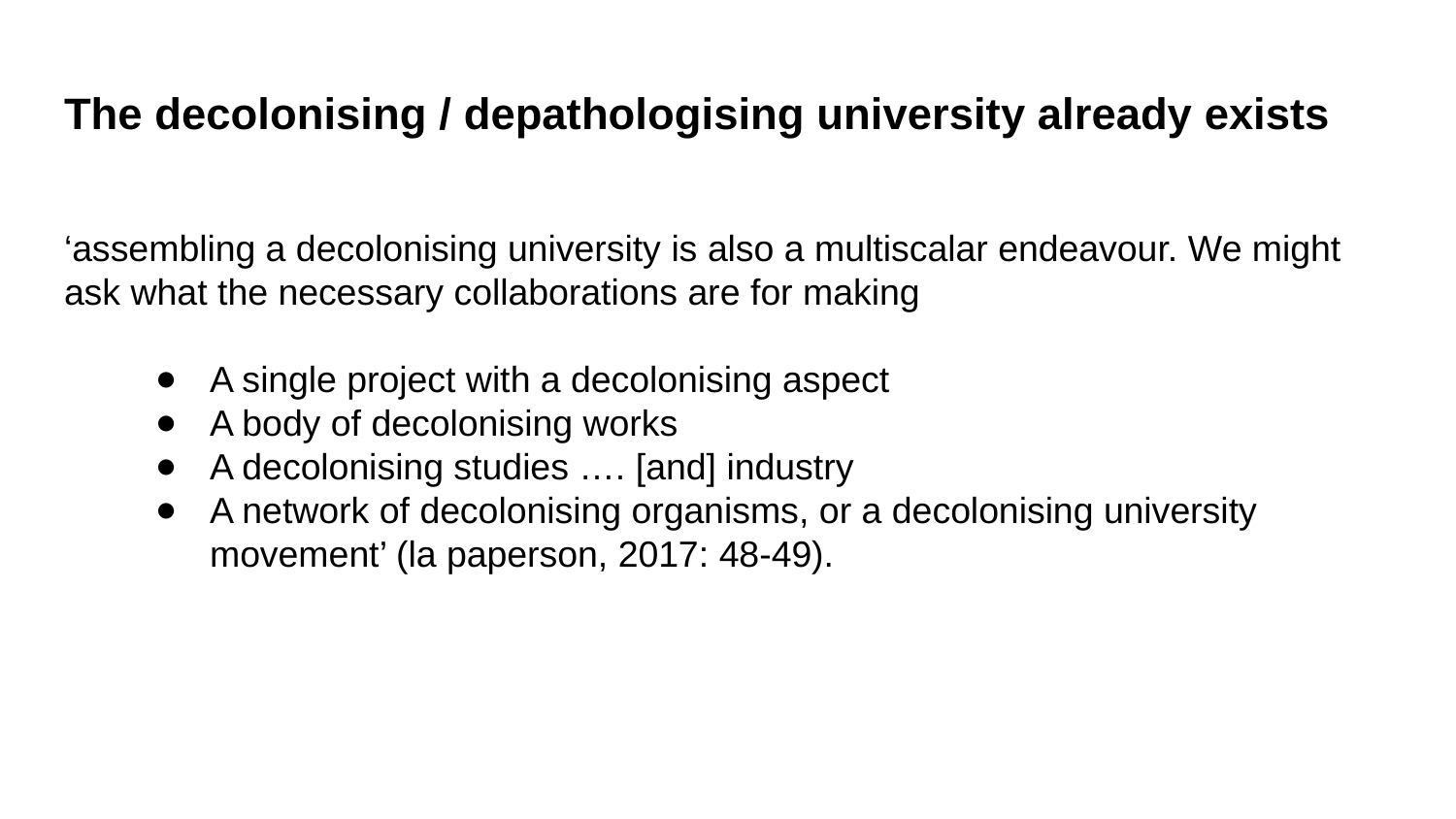

# The decolonising / depathologising university already exists
‘assembling a decolonising university is also a multiscalar endeavour. We might ask what the necessary collaborations are for making

A single project with a decolonising aspect
A body of decolonising works
A decolonising studies …. [and] industry
A network of decolonising organisms, or a decolonising university movement’ (la paperson, 2017: 48-49).